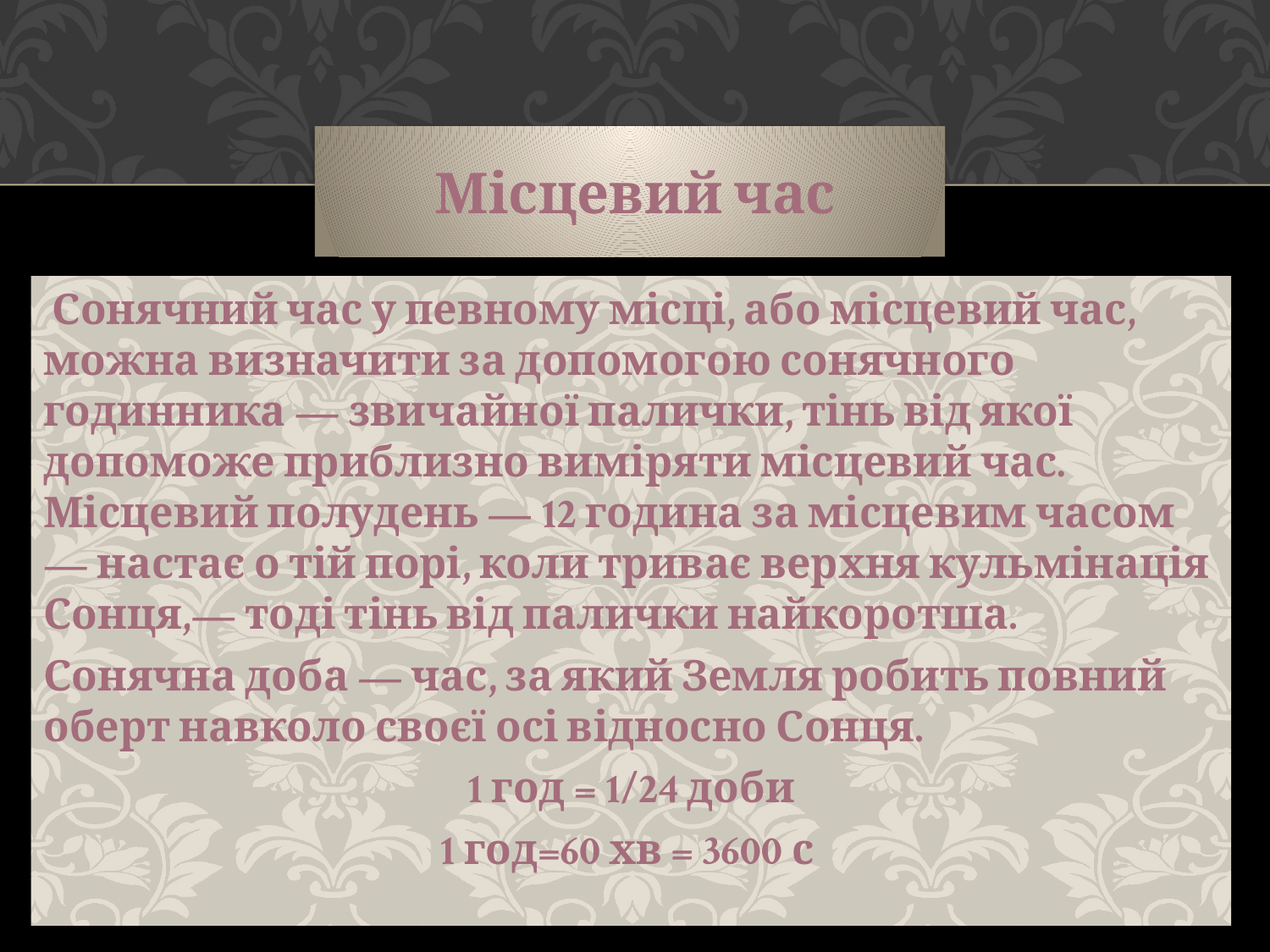

Місцевий час
 Сонячний час у певному місці, або місцевий час, можна визначити за допомогою сонячного годинника — звичайної палички, тінь від якої допоможе приблизно виміряти місцевий час. Місцевий полудень — 12 година за місцевим часом — настає о тій порі, коли триває верхня кульмінація Сонця,— тоді тінь від палички найкоротша.
Сонячна доба — час, за який Земля робить повний оберт навколо своєї осі відносно Сонця.
1 год = 1/24 доби
1 год=60 хв = 3600 с